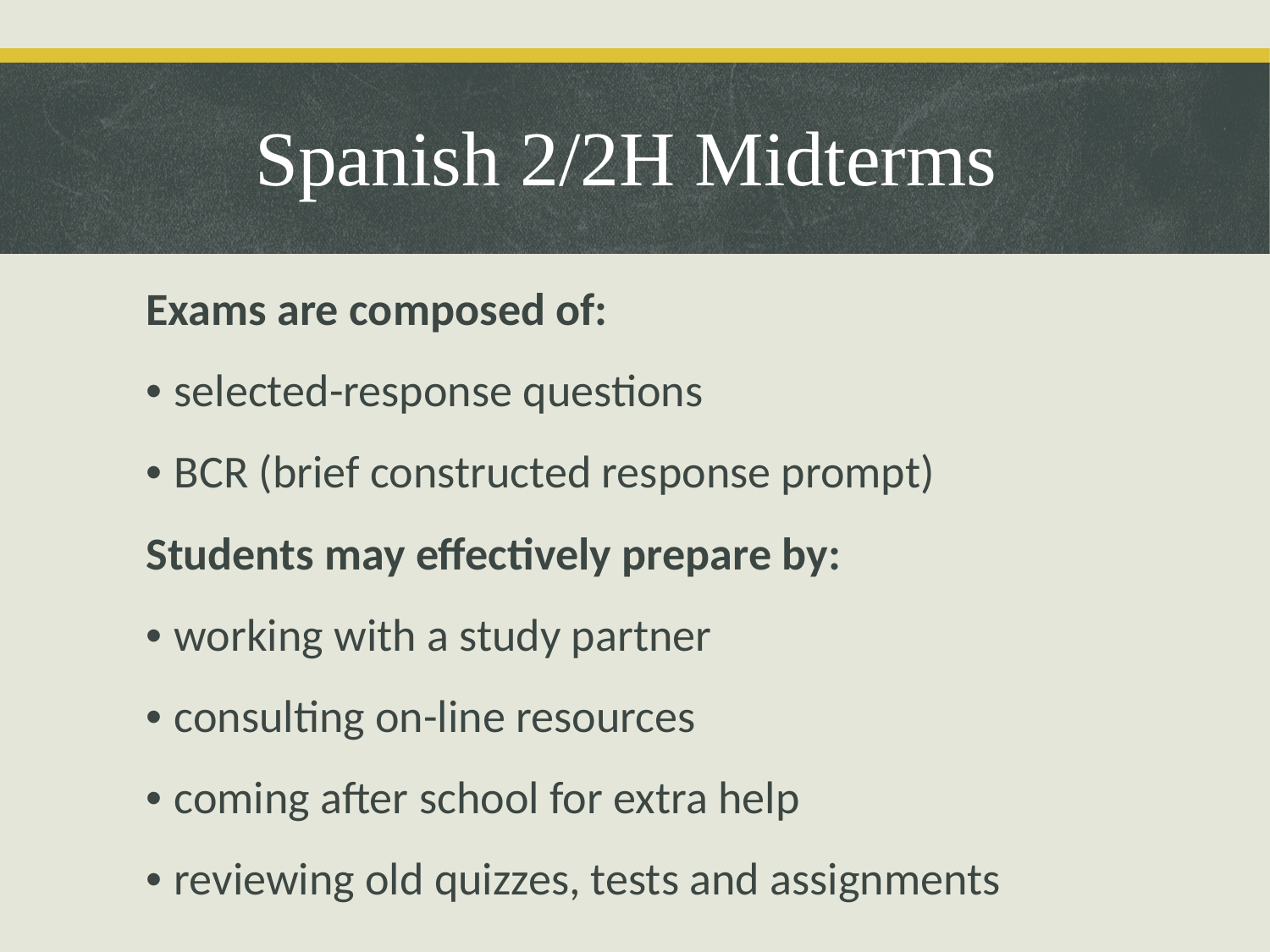

# Spanish 2/2H Midterms
Exams are composed of:
• selected-response questions
• BCR (brief constructed response prompt)
Students may effectively prepare by:
• working with a study partner
• consulting on-line resources
• coming after school for extra help
• reviewing old quizzes, tests and assignments